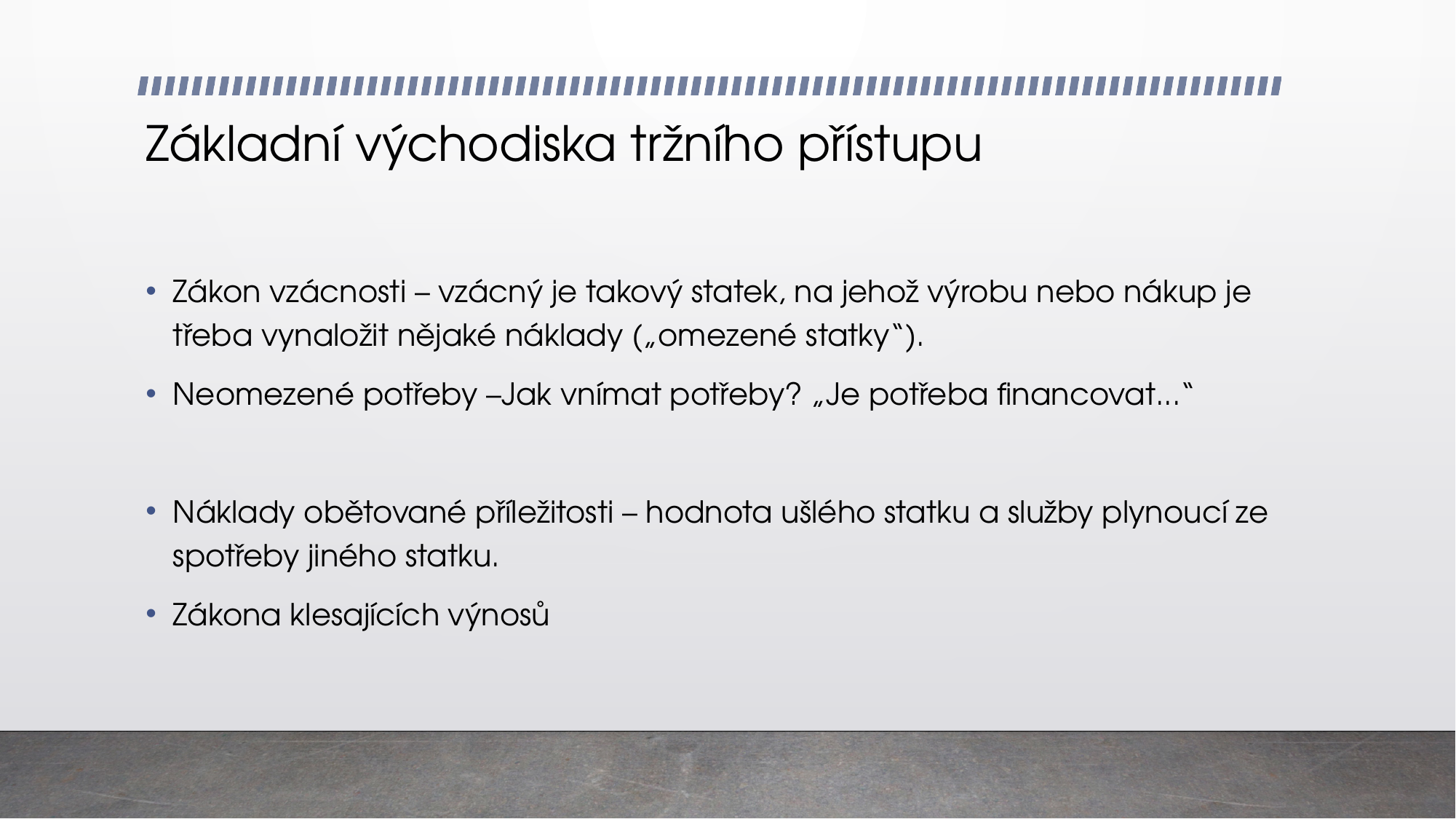

# Základní východiska tržního přístupu
Zákon vzácnosti – vzácný je takový statek, na jehož výrobu nebo nákup je třeba vynaložit nějaké náklady („omezené statky“).
Neomezené potřeby –Jak vnímat potřeby? „Je potřeba financovat...“

Náklady obětované příležitosti – hodnota ušlého statku a služby plynoucí ze spotřeby jiného statku.
Zákona klesajících výnosů